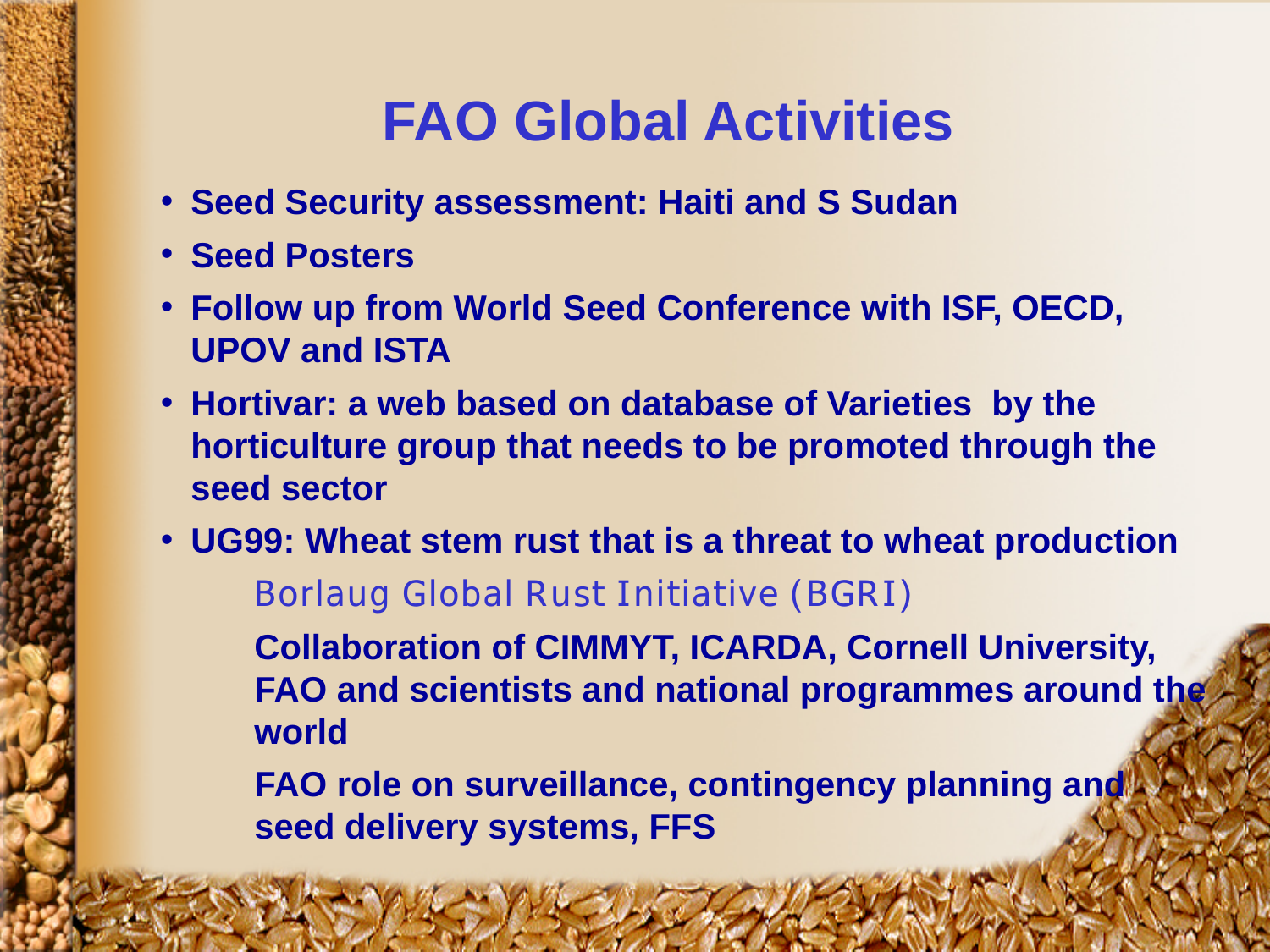

FAO Global Activities
Seed Security assessment: Haiti and S Sudan
Seed Posters
Follow up from World Seed Conference with ISF, OECD, UPOV and ISTA
Hortivar: a web based on database of Varieties  by the horticulture group that needs to be promoted through the seed sector
UG99: Wheat stem rust that is a threat to wheat production
Borlaug Global Rust Initiative (BGRI)
Collaboration of CIMMYT, ICARDA, Cornell University, FAO and scientists and national programmes around the world
FAO role on surveillance, contingency planning and seed delivery systems, FFS